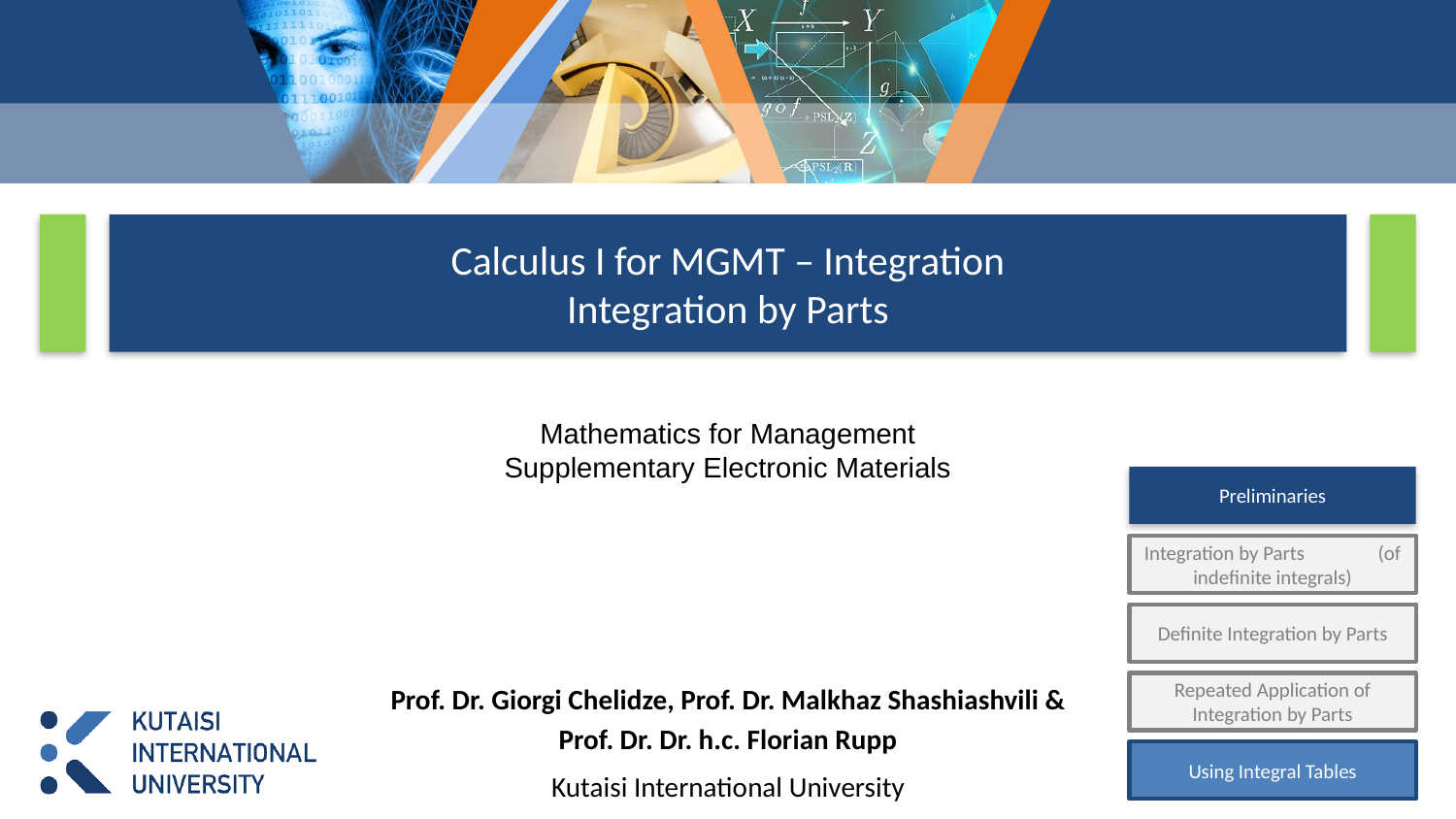

# Calculus I for MGMT – Integration Integration by Parts

Mathematics for Management
Supplementary Electronic Materials
Preliminaries
Integration by Parts                (of indefinite integrals)
Definite Integration by Parts
Repeated Application of Integration by Parts
Using Integral Tables